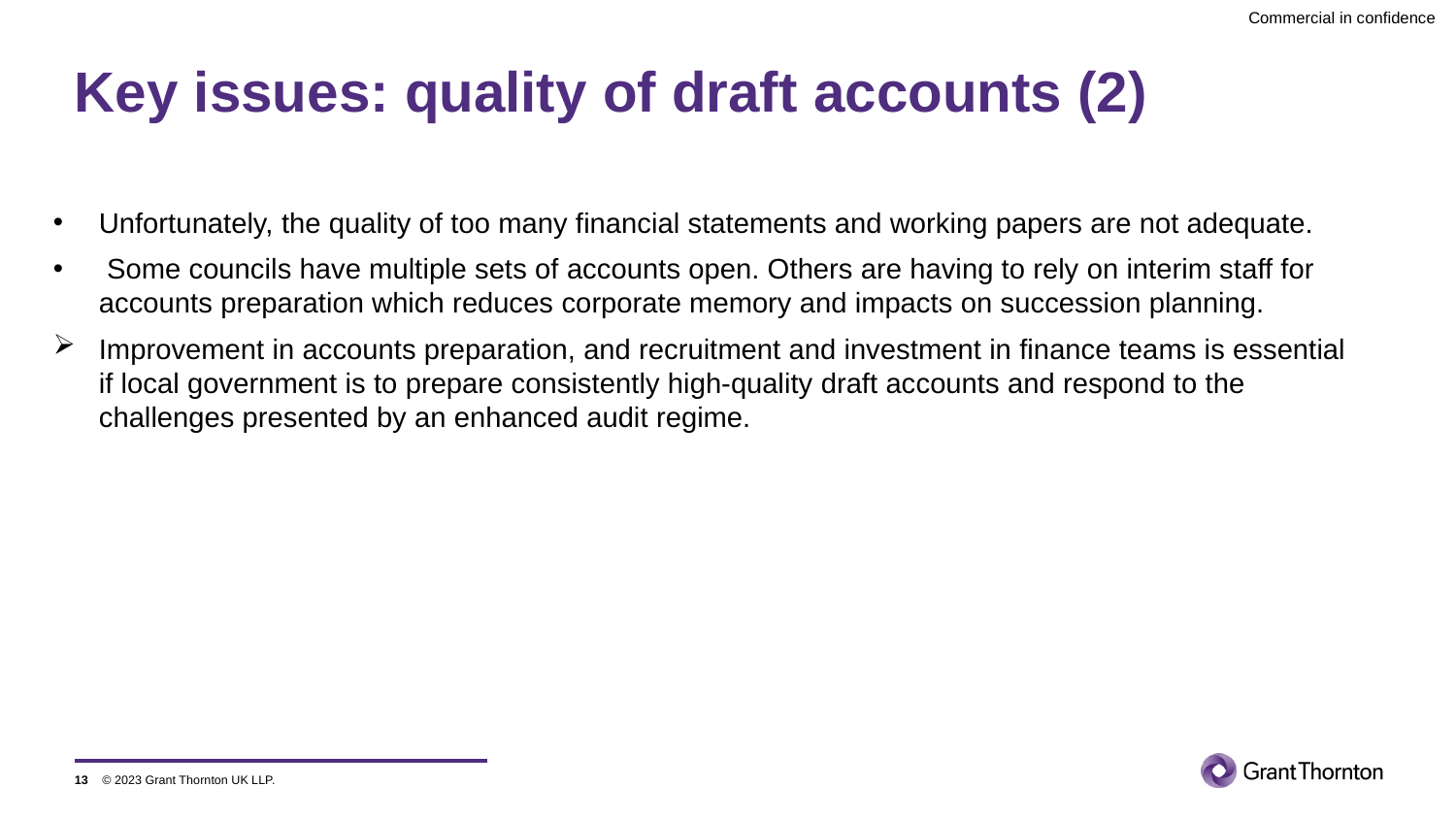

# Key issues: quality of draft accounts (2)
Unfortunately, the quality of too many financial statements and working papers are not adequate.
 Some councils have multiple sets of accounts open. Others are having to rely on interim staff for accounts preparation which reduces corporate memory and impacts on succession planning.
Improvement in accounts preparation, and recruitment and investment in finance teams is essential if local government is to prepare consistently high-quality draft accounts and respond to the challenges presented by an enhanced audit regime.
13